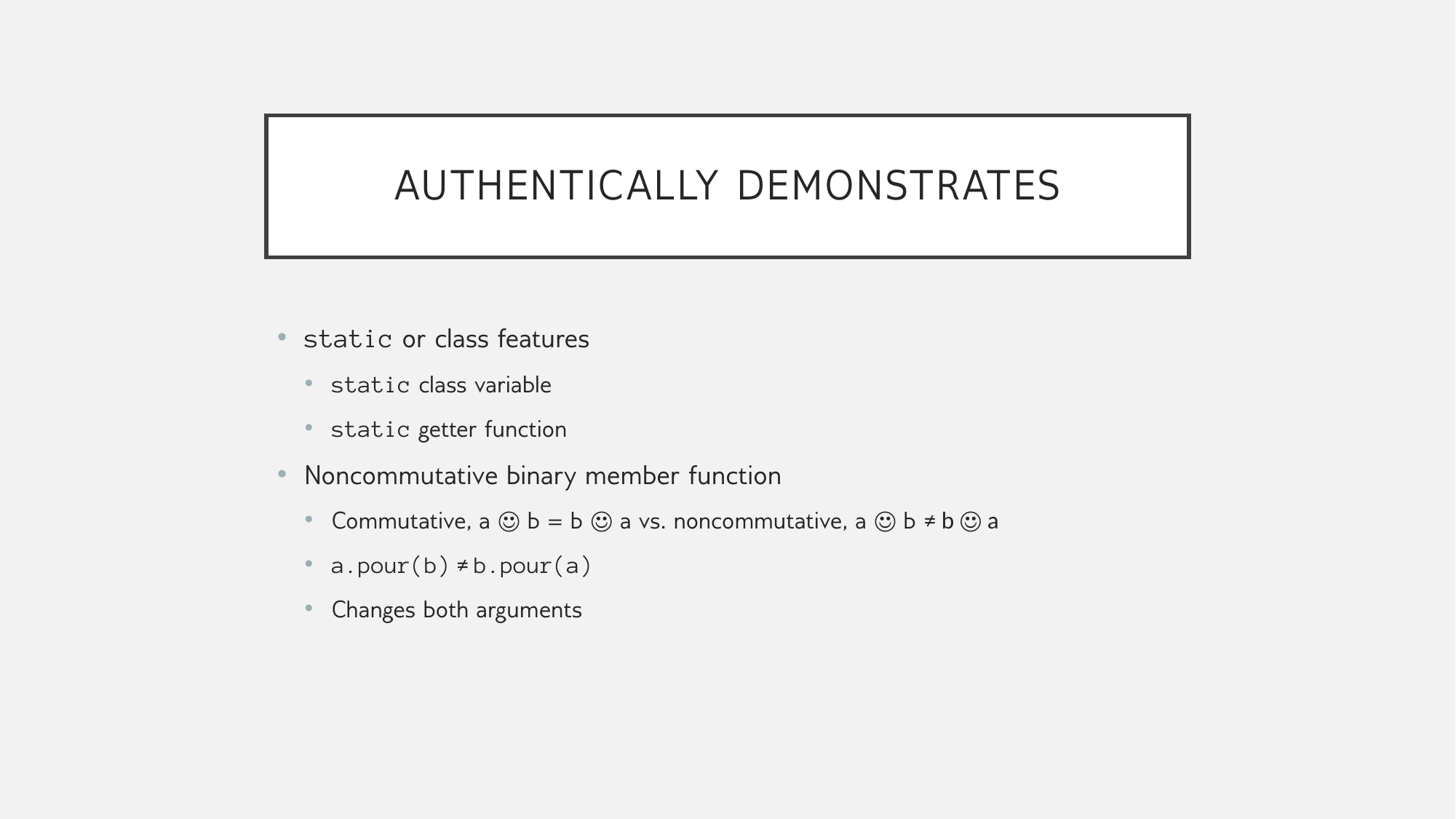

# Authentically Demonstrates
static or class features
static class variable
static getter function
Noncommutative binary member function
Commutative, a ☺ b = b ☺ a vs. noncommutative, a ☺ b ≠ b ☺ a
a.pour(b) ≠ b.pour(a)
Changes both arguments